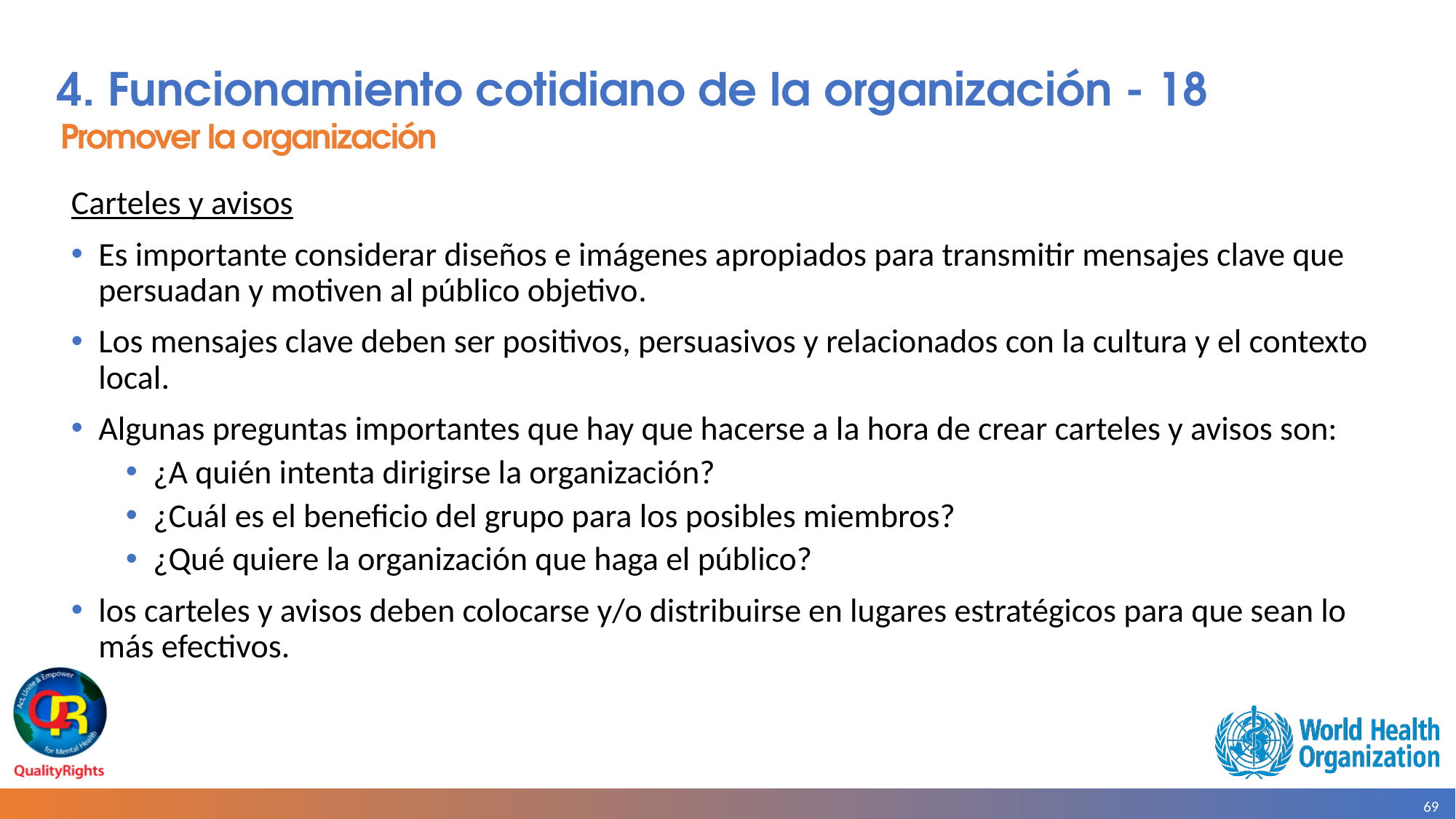

# 4. Funcionamiento cotidiano de la organización - 18
Promover la organización
Carteles y avisos
Es importante considerar diseños e imágenes apropiados para transmitir mensajes clave que persuadan y motiven al público objetivo.
Los mensajes clave deben ser positivos, persuasivos y relacionados con la cultura y el contexto local.
Algunas preguntas importantes que hay que hacerse a la hora de crear carteles y avisos son:
¿A quién intenta dirigirse la organización?
¿Cuál es el beneficio del grupo para los posibles miembros?
¿Qué quiere la organización que haga el público?
los carteles y avisos deben colocarse y/o distribuirse en lugares estratégicos para que sean lo más efectivos.